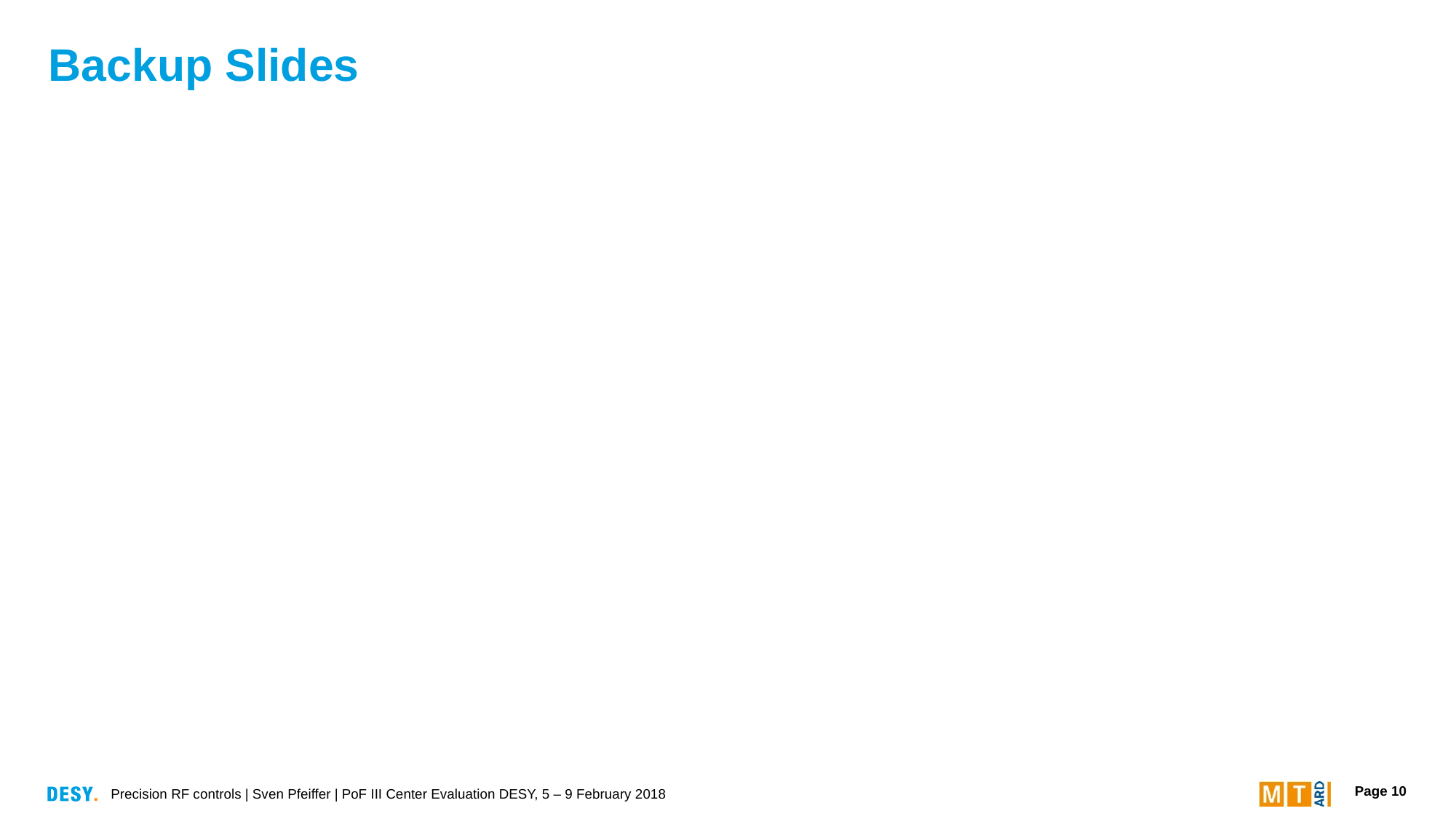

# Backup Slides

Precision RF controls | Sven Pfeiffer | PoF III Center Evaluation DESY, 5 – 9 February 2018